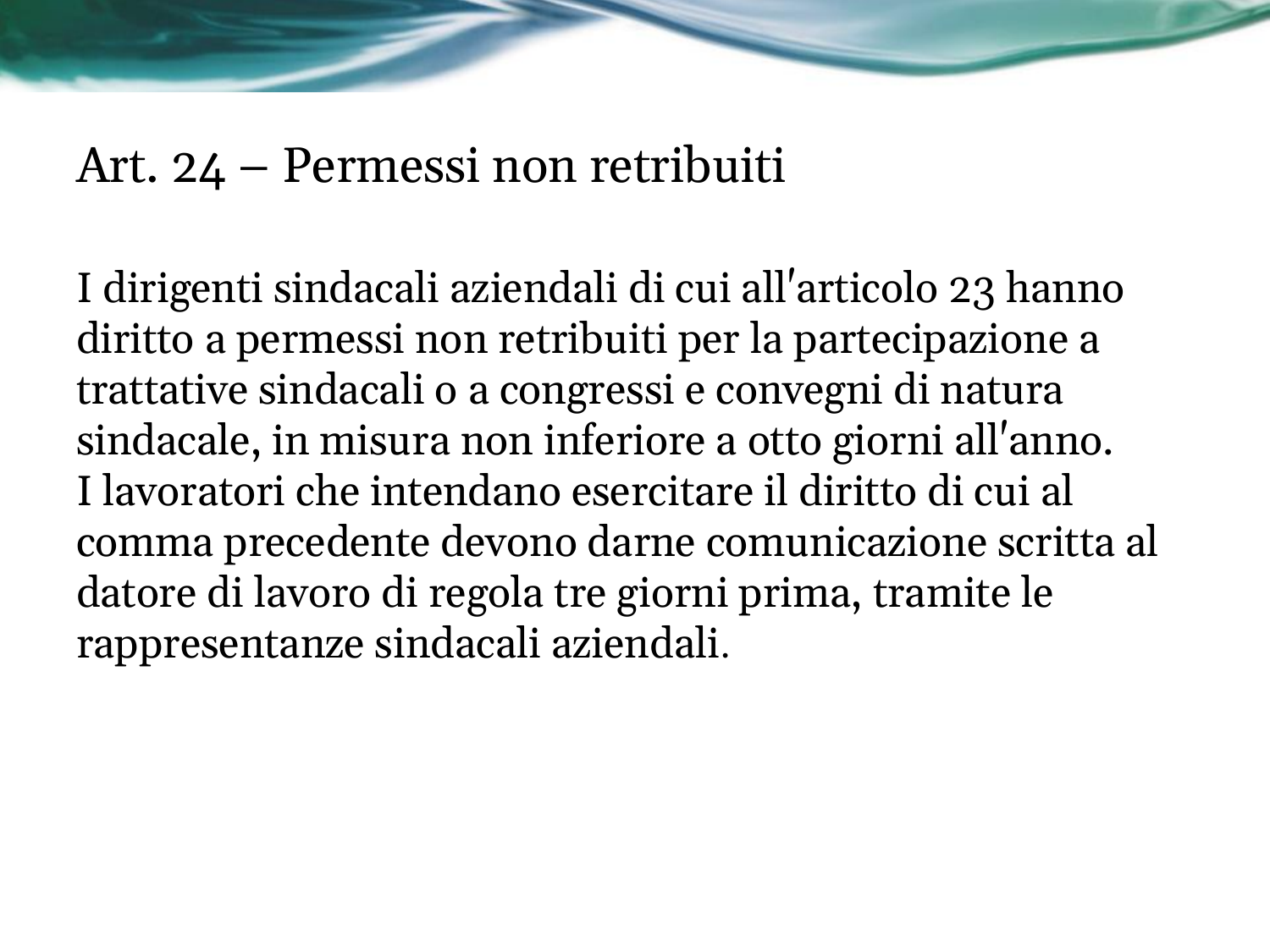

# Art. 24 – Permessi non retribuiti
I dirigenti sindacali aziendali di cui all'articolo 23 hanno diritto a permessi non retribuiti per la partecipazione a trattative sindacali o a congressi e convegni di natura sindacale, in misura non inferiore a otto giorni all'anno.
I lavoratori che intendano esercitare il diritto di cui al comma precedente devono darne comunicazione scritta al datore di lavoro di regola tre giorni prima, tramite le rappresentanze sindacali aziendali.